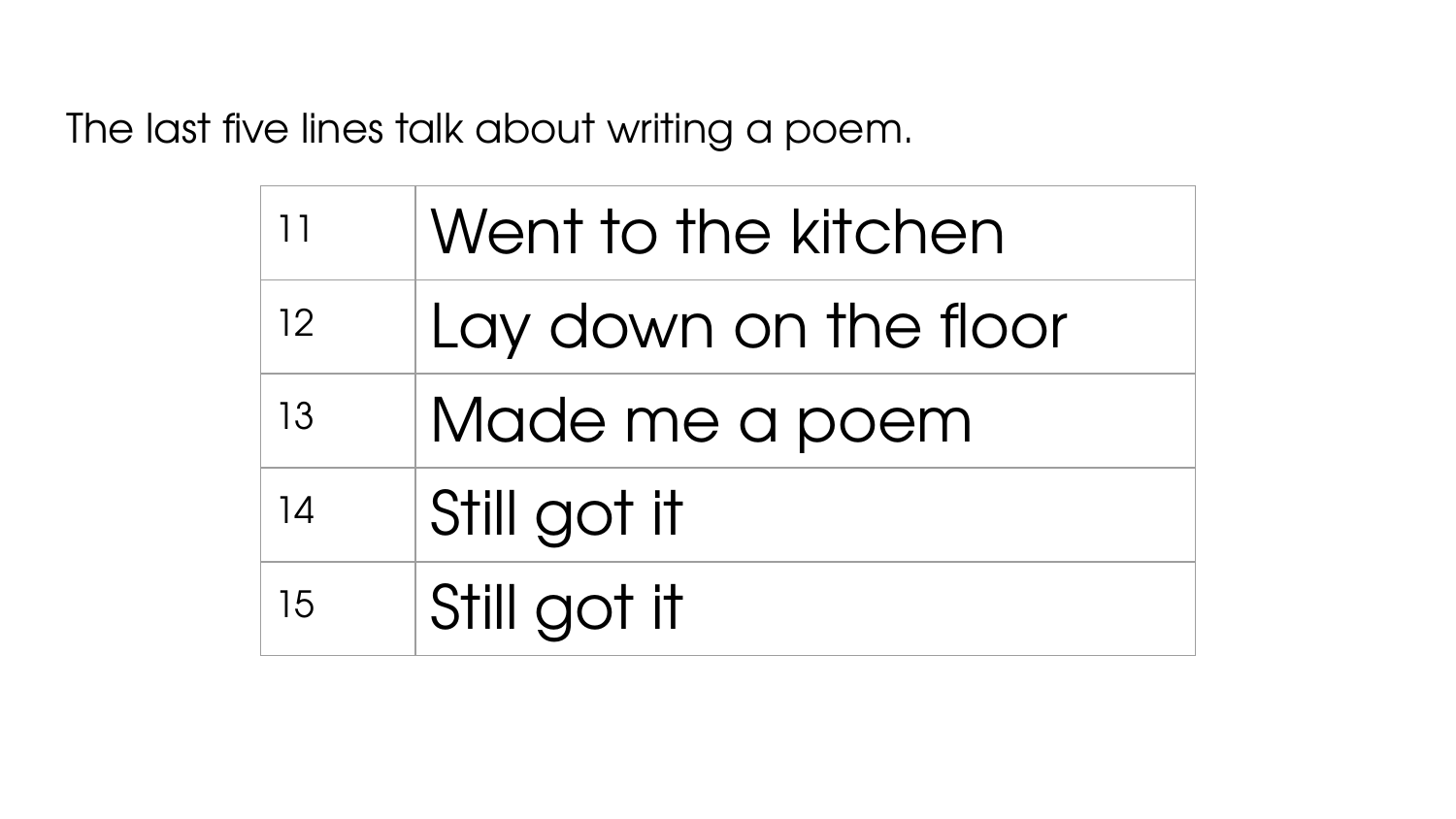

The last five lines talk about writing a poem.

| 11 | Went to the kitchen |
| --- | --- |
| 12 | Lay down on the floor |
| 13 | Made me a poem |
| 14 | Still got it |
| 15 | Still got it |